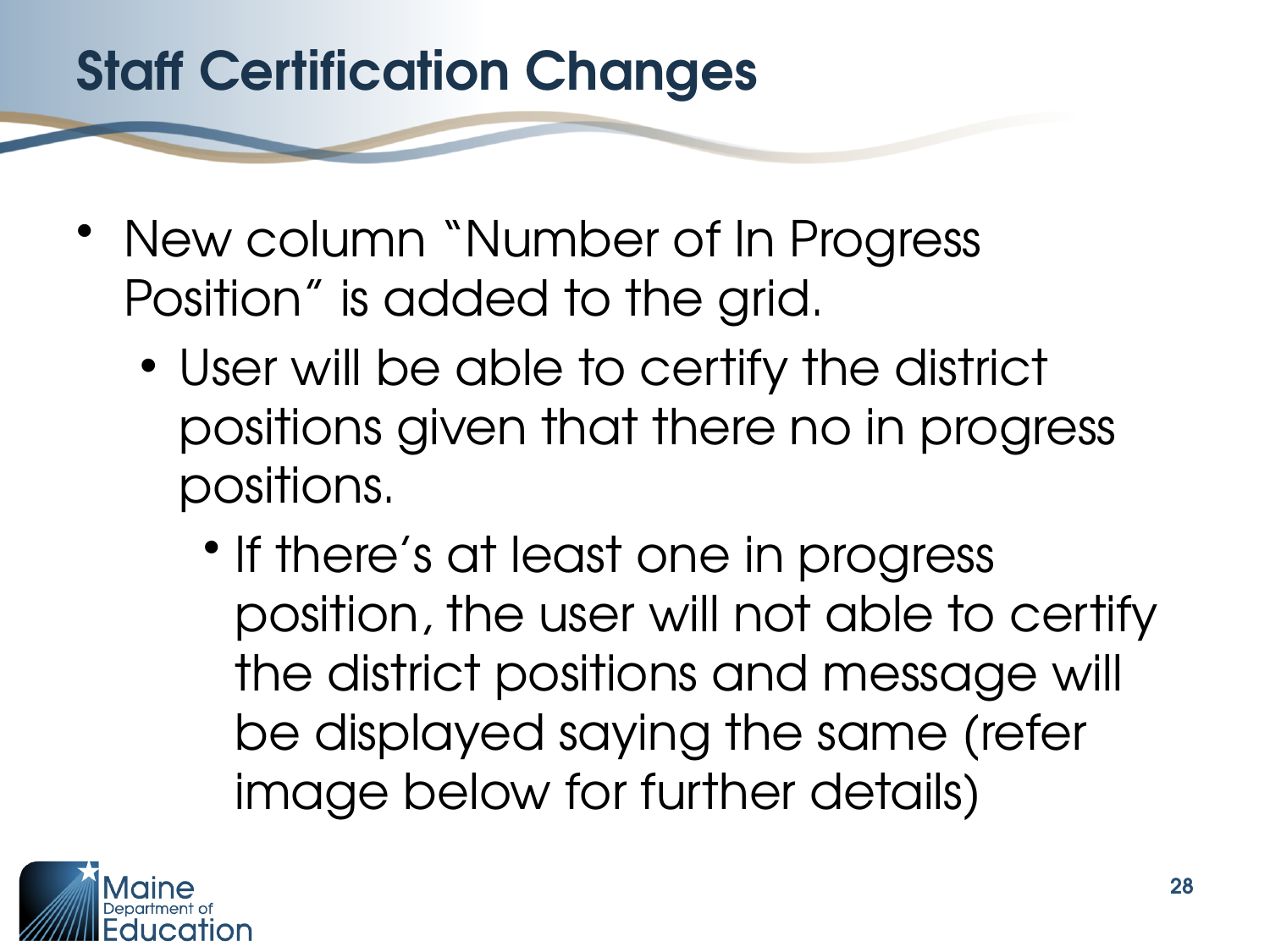

# Staff Certification Changes
New column “Number of In Progress Position” is added to the grid.
User will be able to certify the district positions given that there no in progress positions.
If there’s at least one in progress position, the user will not able to certify the district positions and message will be displayed saying the same (refer image below for further details)

28